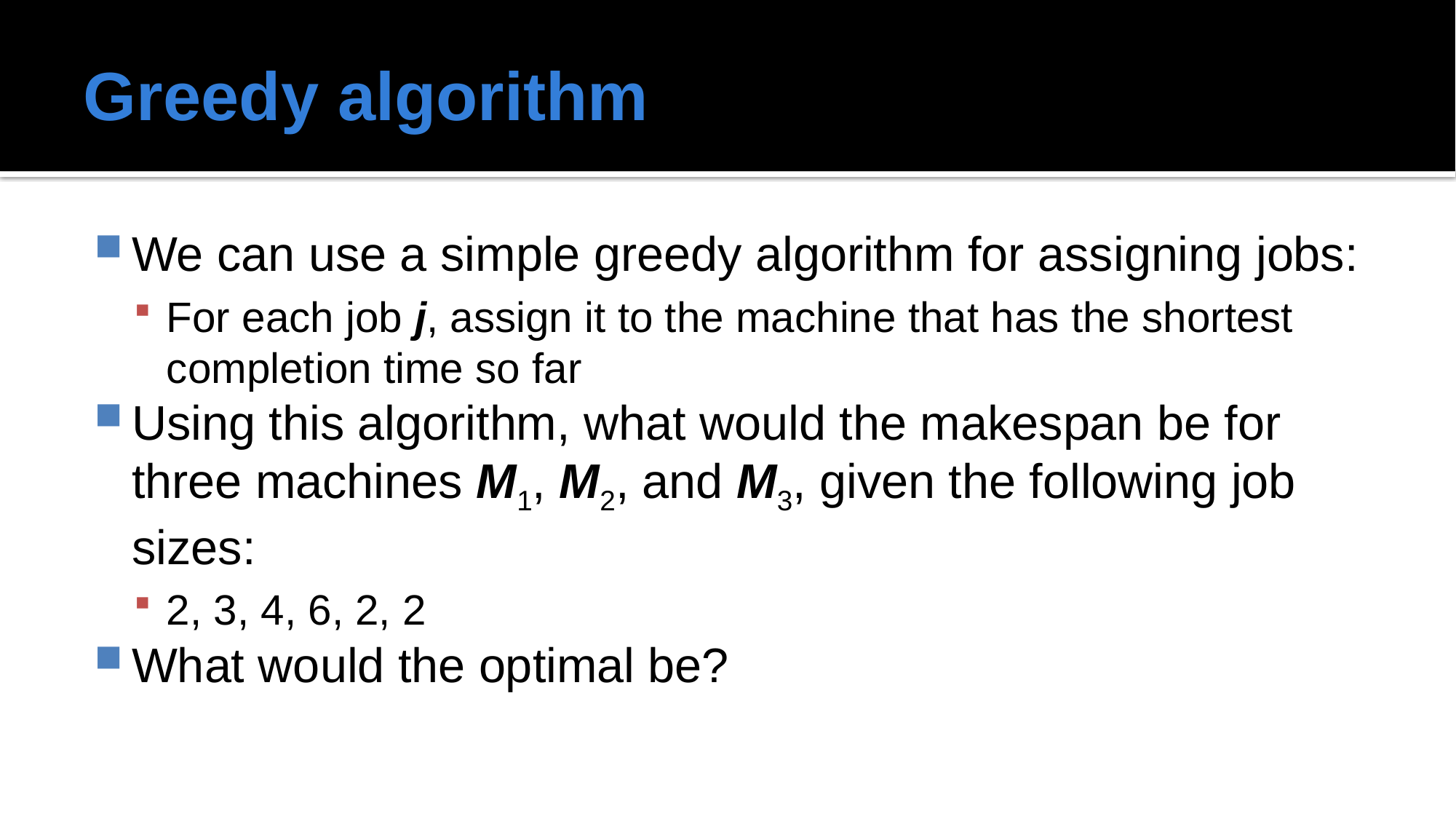

# Greedy algorithm
We can use a simple greedy algorithm for assigning jobs:
For each job j, assign it to the machine that has the shortest completion time so far
Using this algorithm, what would the makespan be for three machines M1, M2, and M3, given the following job sizes:
2, 3, 4, 6, 2, 2
What would the optimal be?